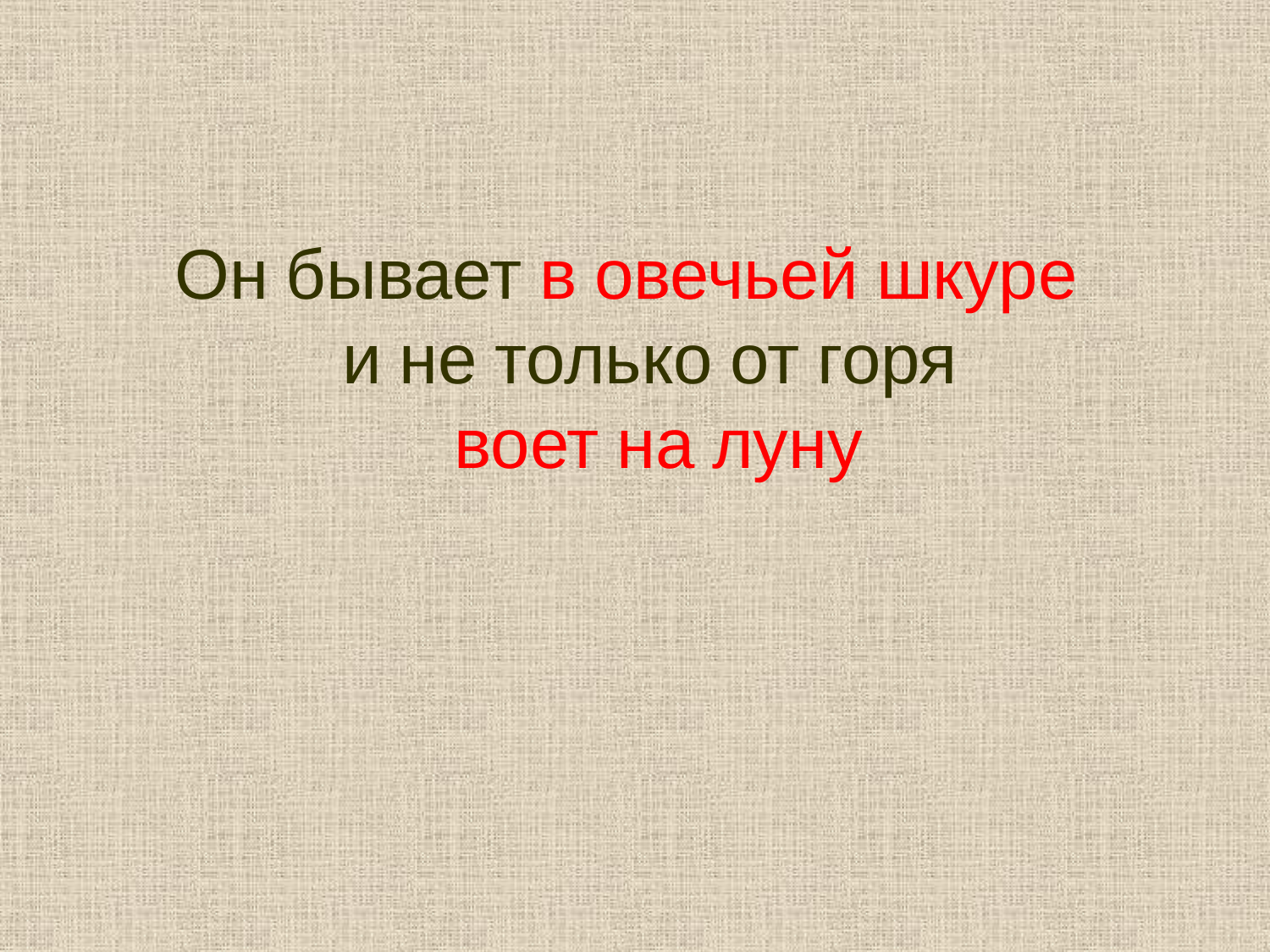

#
Он бывает в овечьей шкуре
и не только от горя
воет на луну